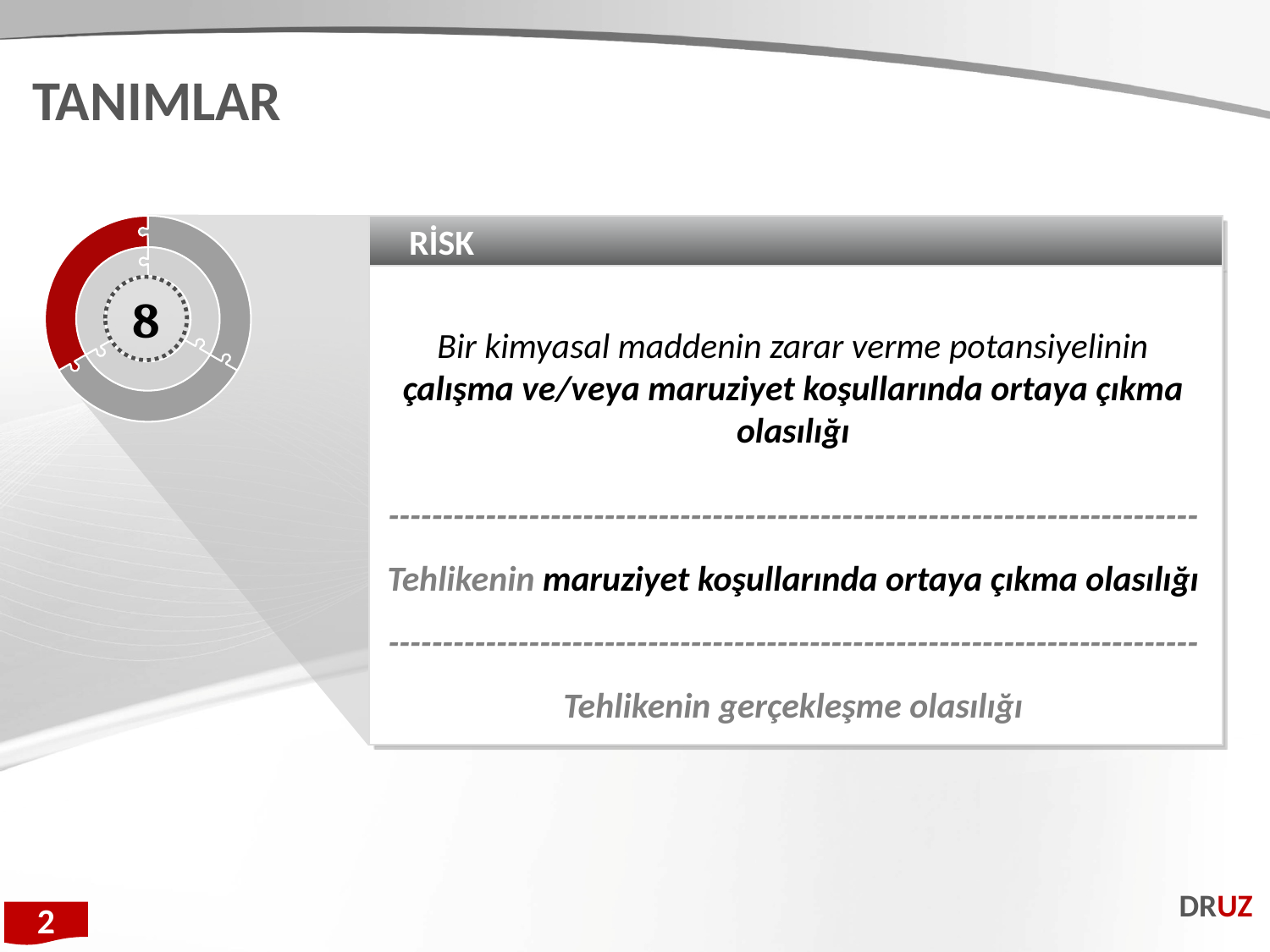

TANIMLAR

RİSK

Bir kimyasal maddenin zarar verme potansiyelinin çalışma ve/veya maruziyet koşullarında ortaya çıkma olasılığı

---------------------------------------------------------------------------

Tehlikenin maruziyet koşullarında ortaya çıkma olasılığı

---------------------------------------------------------------------------

Tehlikenin gerçekleşme olasılığı
8
DRUZ

2